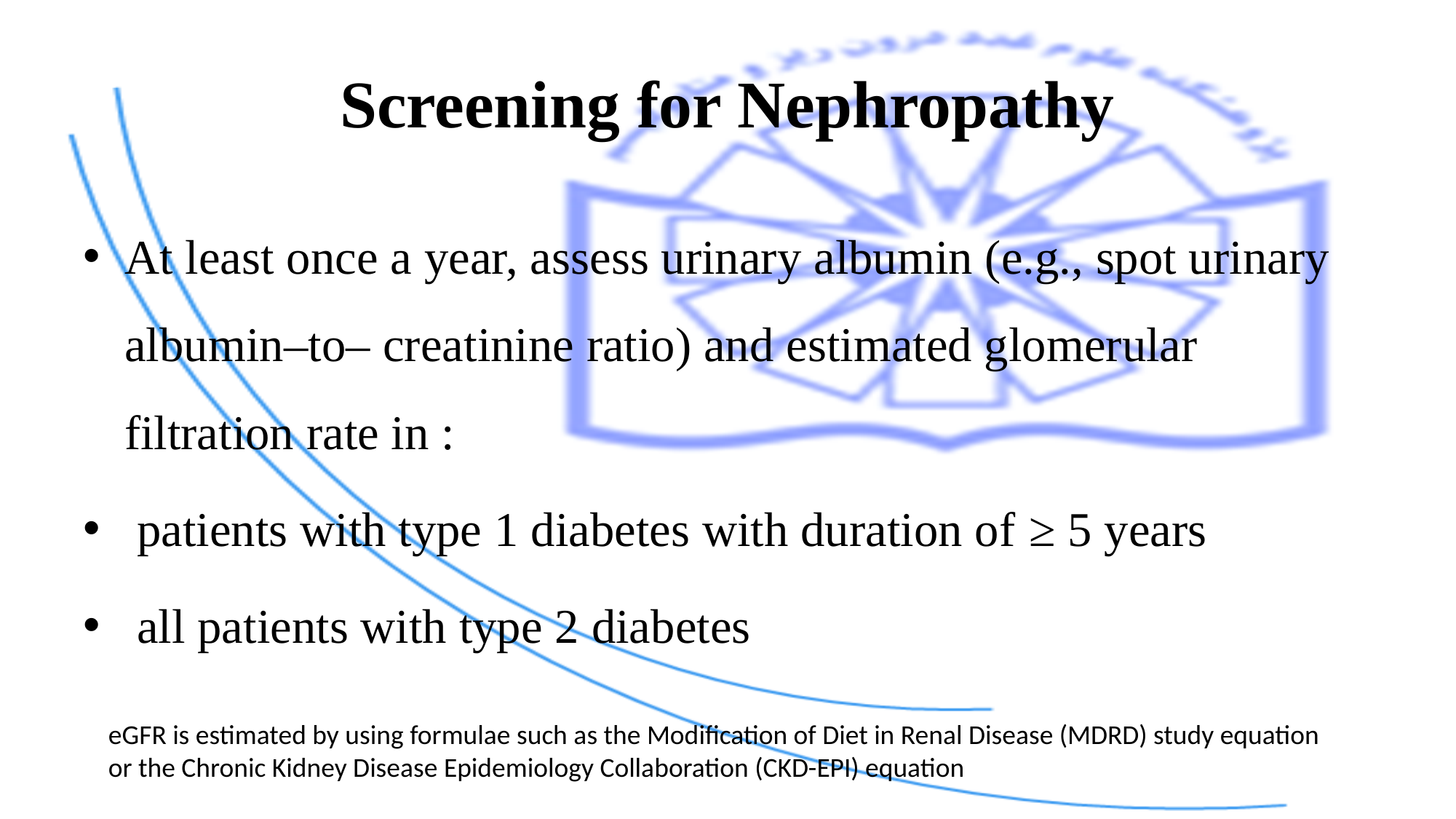

# Screening for Nephropathy
At least once a year, assess urinary albumin (e.g., spot urinary albumin–to– creatinine ratio) and estimated glomerular filtration rate in :
 patients with type 1 diabetes with duration of ≥ 5 years
 all patients with type 2 diabetes
eGFR is estimated by using formulae such as the Modification of Diet in Renal Disease (MDRD) study equation or the Chronic Kidney Disease Epidemiology Collaboration (CKD-EPI) equation